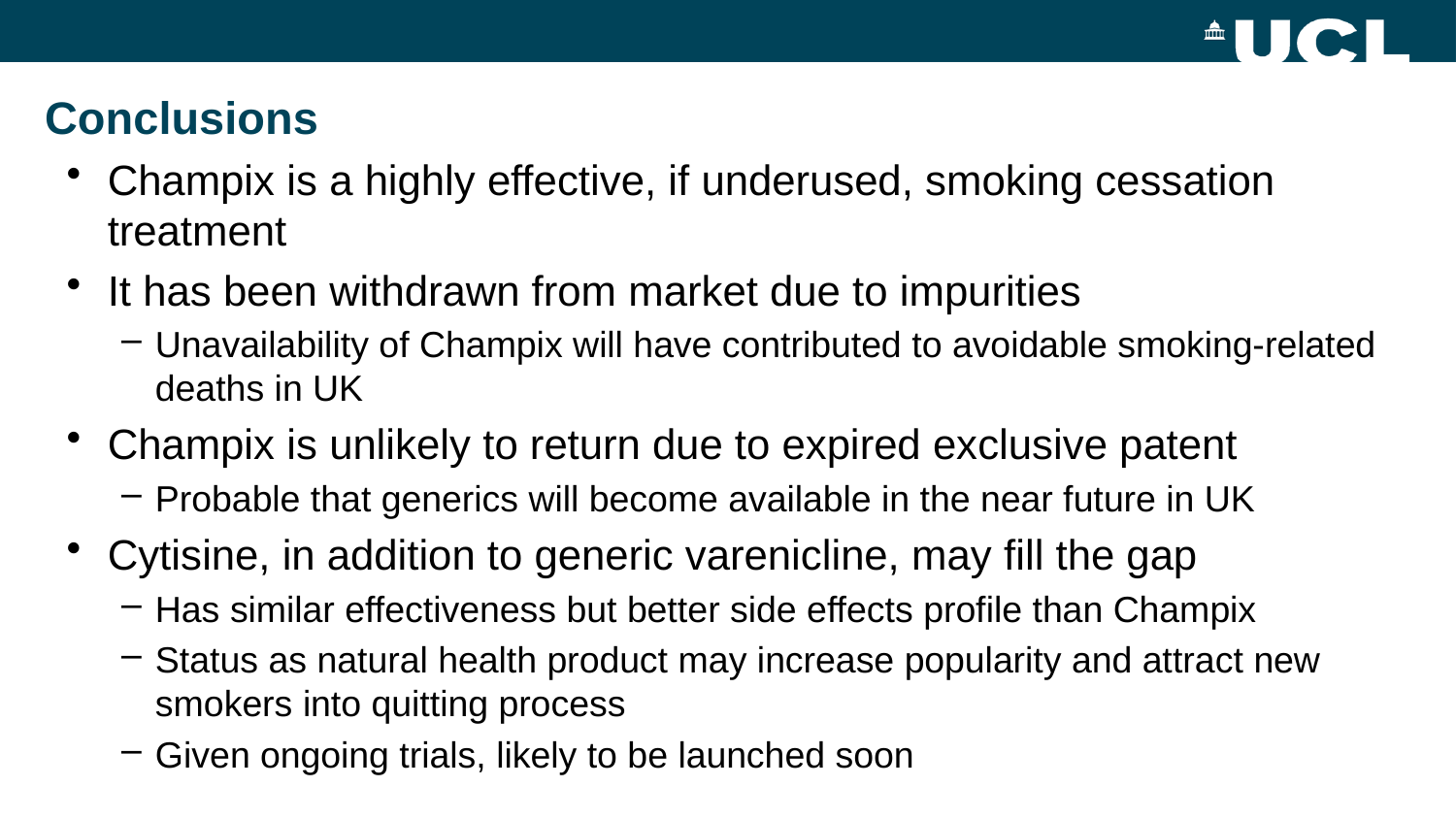

Conclusions
Champix is a highly effective, if underused, smoking cessation treatment
It has been withdrawn from market due to impurities
Unavailability of Champix will have contributed to avoidable smoking-related deaths in UK
Champix is unlikely to return due to expired exclusive patent
Probable that generics will become available in the near future in UK
Cytisine, in addition to generic varenicline, may fill the gap
Has similar effectiveness but better side effects profile than Champix
Status as natural health product may increase popularity and attract new smokers into quitting process
Given ongoing trials, likely to be launched soon